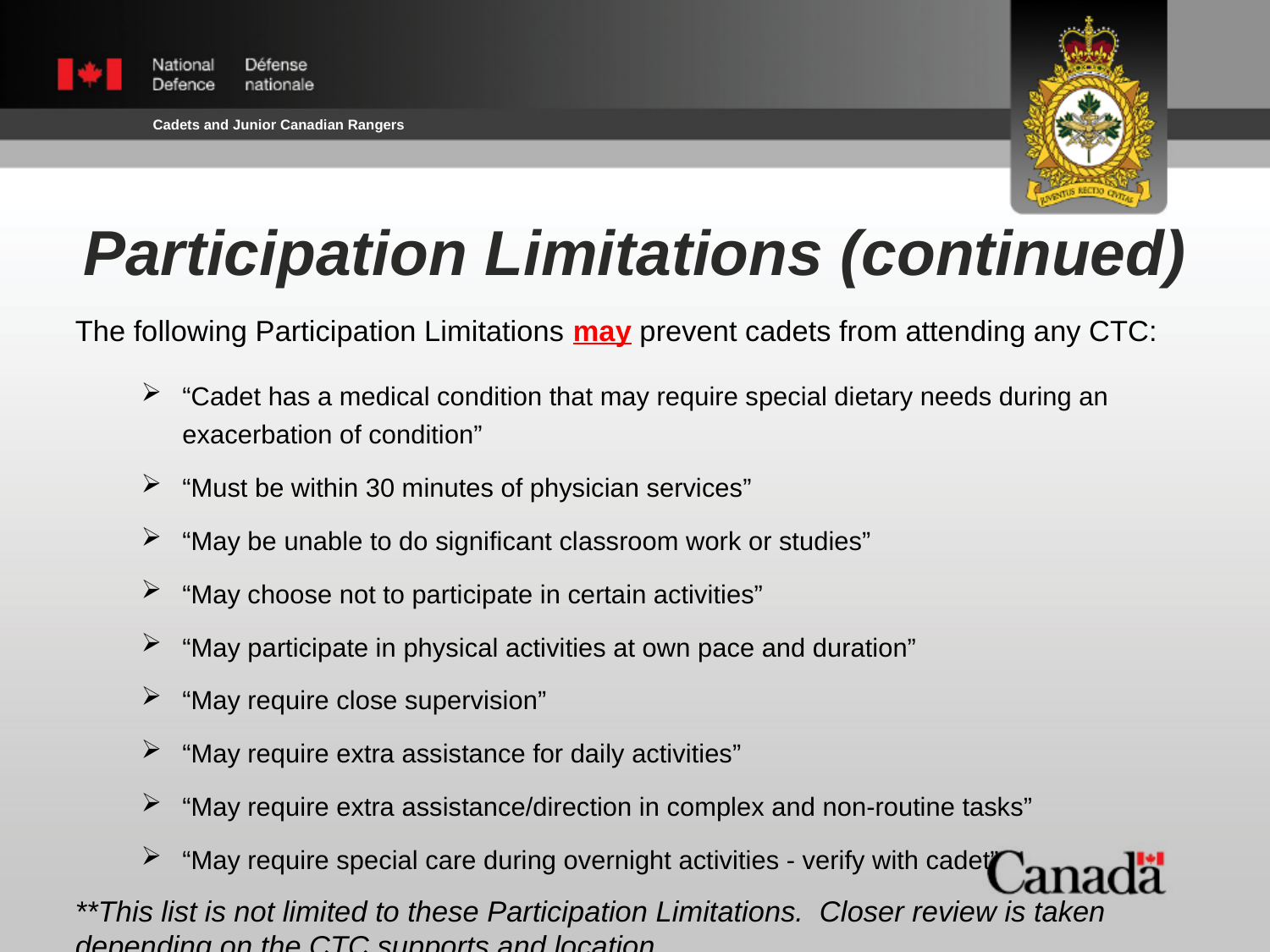

Participation Limitations (continued)
The following Participation Limitations may prevent cadets from attending any CTC:

“Cadet has a medical condition that may require special dietary needs during an exacerbation of condition”
“Must be within 30 minutes of physician services”
“May be unable to do significant classroom work or studies”
“May choose not to participate in certain activities”
“May participate in physical activities at own pace and duration”
“May require close supervision”
“May require extra assistance for daily activities”
“May require extra assistance/direction in complex and non-routine tasks”
“May require special care during overnight activities - verify with cadet”
**This list is not limited to these Participation Limitations.  Closer review is taken depending on the CTC supports and location.